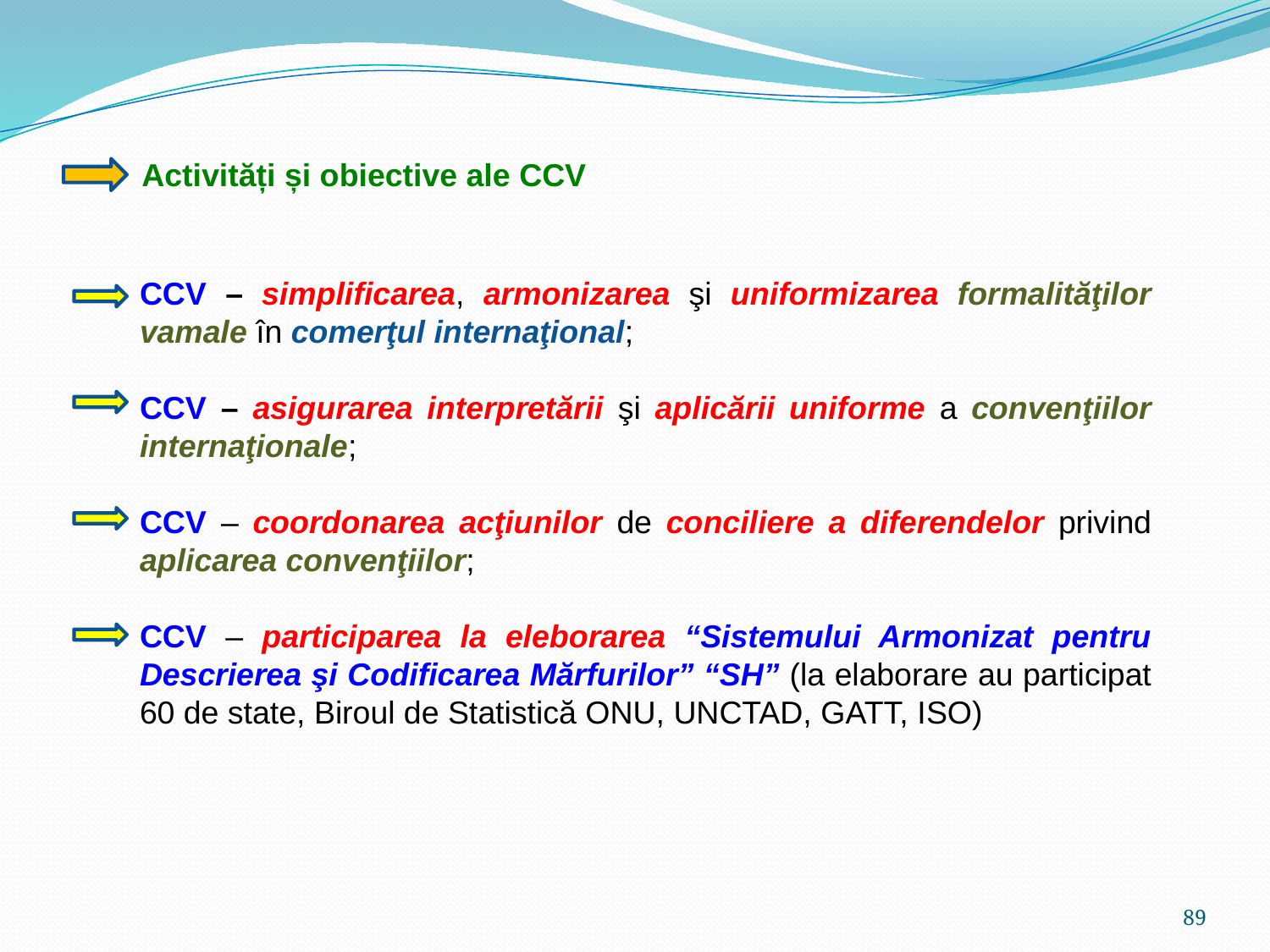

Activități și obiective ale CCV

CCV – simplificarea, armonizarea şi uniformizarea formalităţilor vamale în comerţul internaţional;

CCV – asigurarea interpretării şi aplicării uniforme a convenţiilor internaţionale;

CCV – coordonarea acţiunilor de conciliere a diferendelor privind aplicarea convenţiilor;

CCV – participarea la eleborarea “Sistemului Armonizat pentru Descrierea şi Codificarea Mărfurilor” “SH” (la elaborare au participat 60 de state, Biroul de Statistică ONU, UNCTAD, GATT, ISO)

89